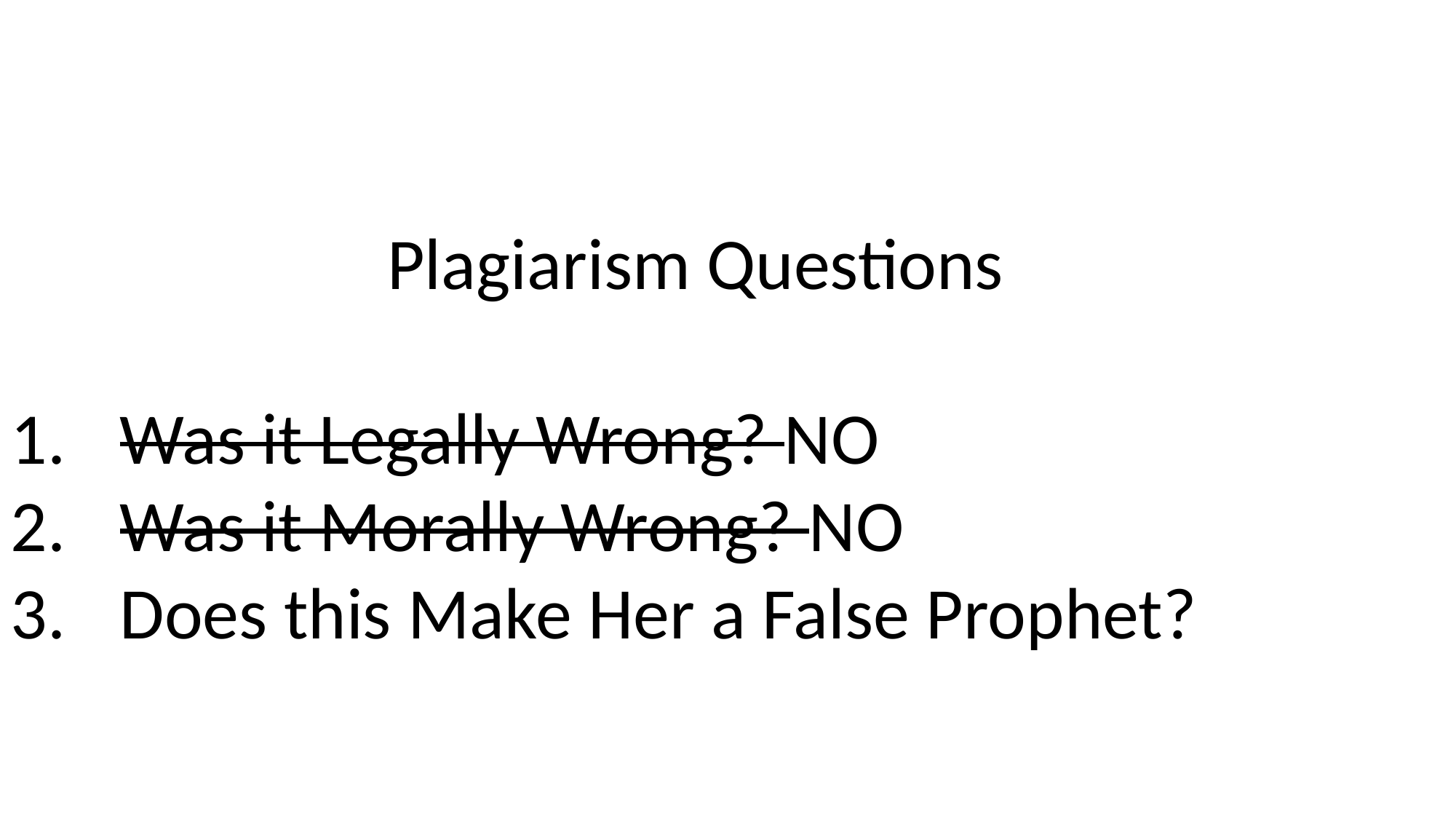

Plagiarism Questions

Was it Legally Wrong? NO
Was it Morally Wrong? NO
Does this Make Her a False Prophet?